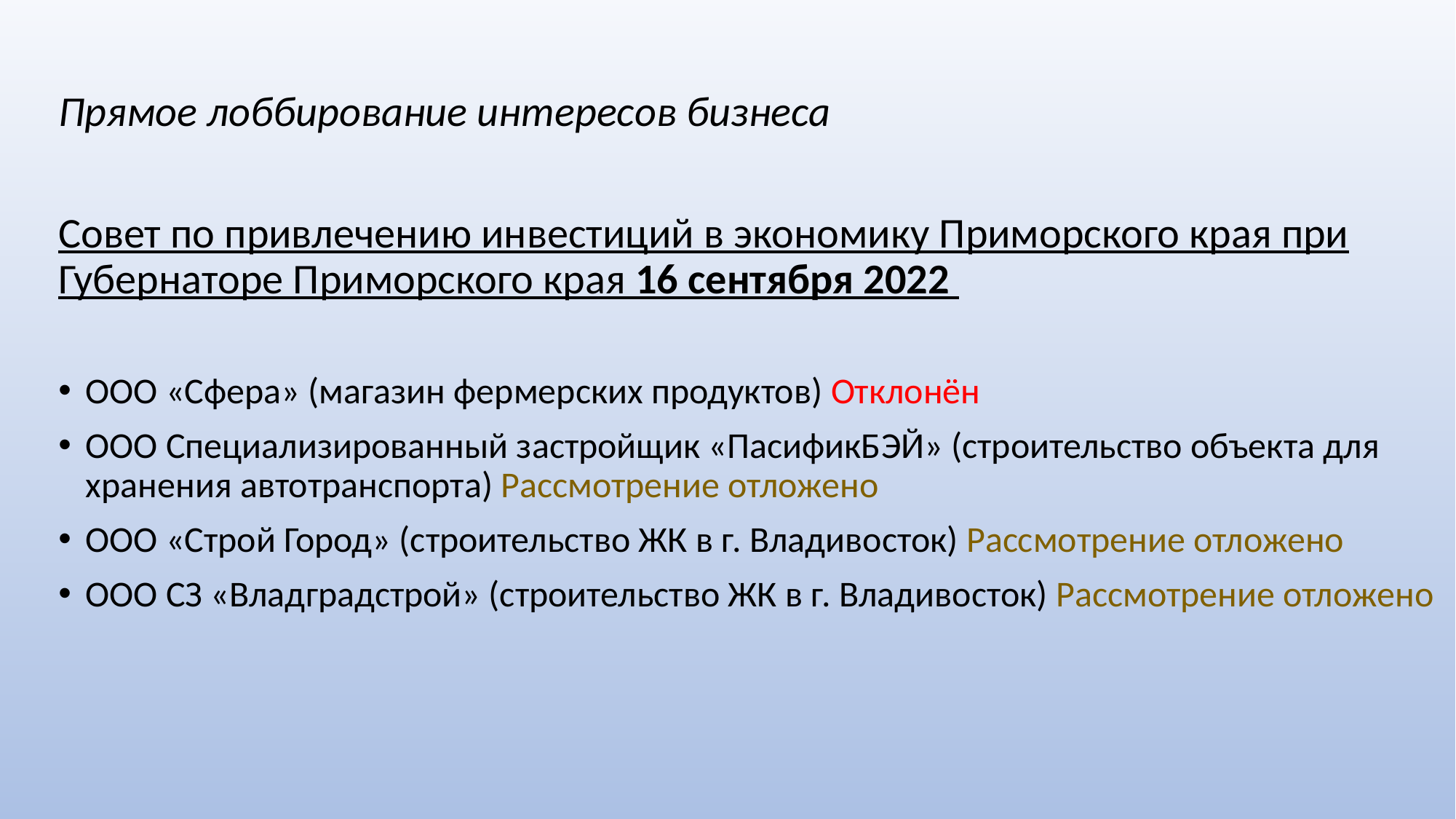

Прямое лоббирование интересов бизнеса

Совет по привлечению инвестиций в экономику Приморского края при Губернаторе Приморского края 16 сентября 2022

ООО «Сфера» (магазин фермерских продуктов) Отклонён
ООО Специализированный застройщик «ПасификБЭЙ» (строительство объекта для хранения автотранспорта) Рассмотрение отложено
ООО «Строй Город» (строительство ЖК в г. Владивосток) Рассмотрение отложено
ООО СЗ «Владградстрой» (строительство ЖК в г. Владивосток) Рассмотрение отложено